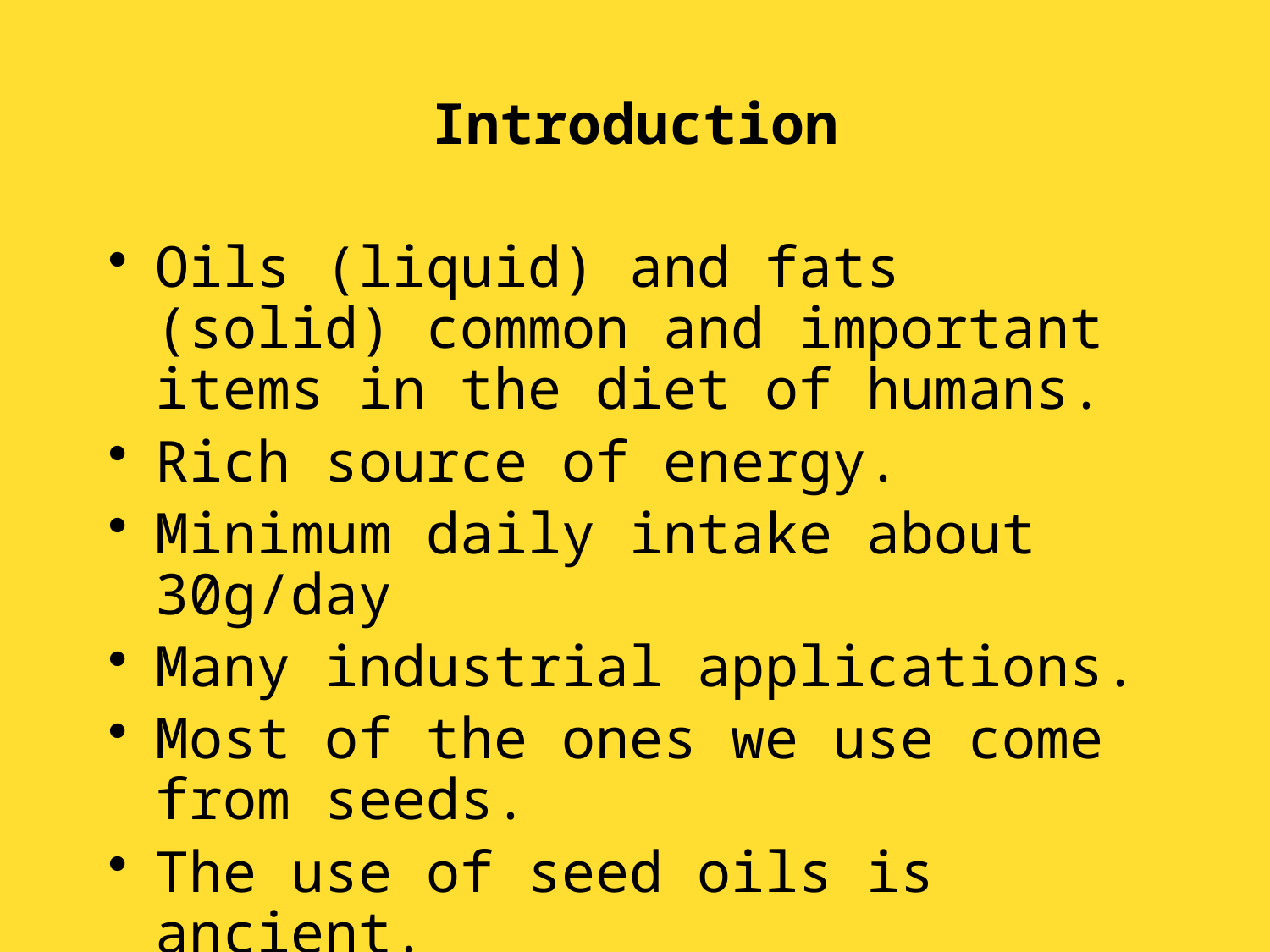

# Introduction
Oils (liquid) and fats (solid) common and important items in the diet of humans.
Rich source of energy.
Minimum daily intake about 30g/day
Many industrial applications.
Most of the ones we use come from seeds.
The use of seed oils is ancient.